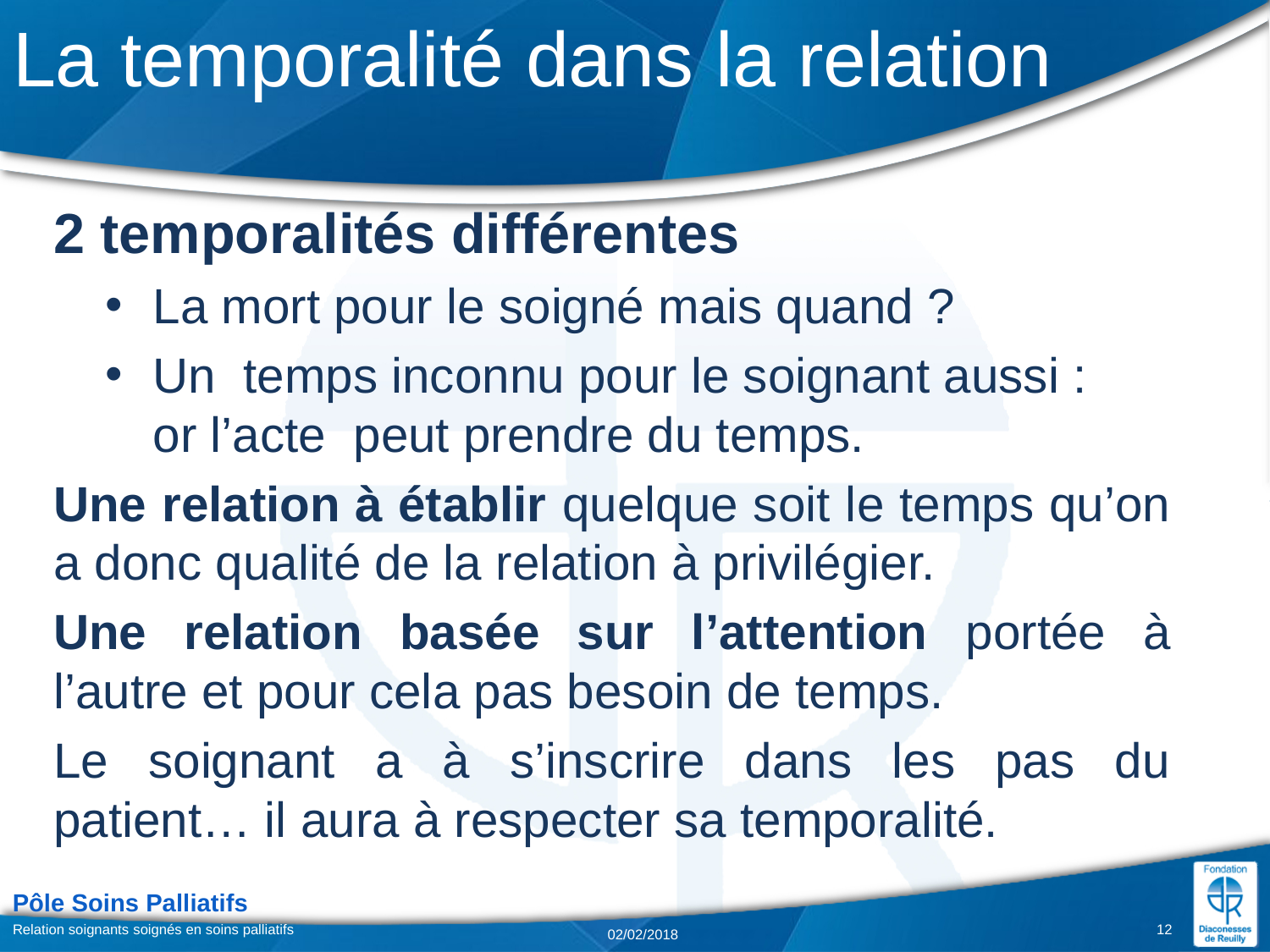

# La temporalité dans la relation
2 temporalités différentes
La mort pour le soigné mais quand ?
Un  temps inconnu pour le soignant aussi :
or l’acte  peut prendre du temps.
Une relation à établir quelque soit le temps qu’on a donc qualité de la relation à privilégier.
Une relation basée sur l’attention portée à l’autre et pour cela pas besoin de temps.
Le soignant a à s’inscrire dans les pas du patient… il aura à respecter sa temporalité.
Relation soignants soignés en soins palliatifs
12
02/02/2018